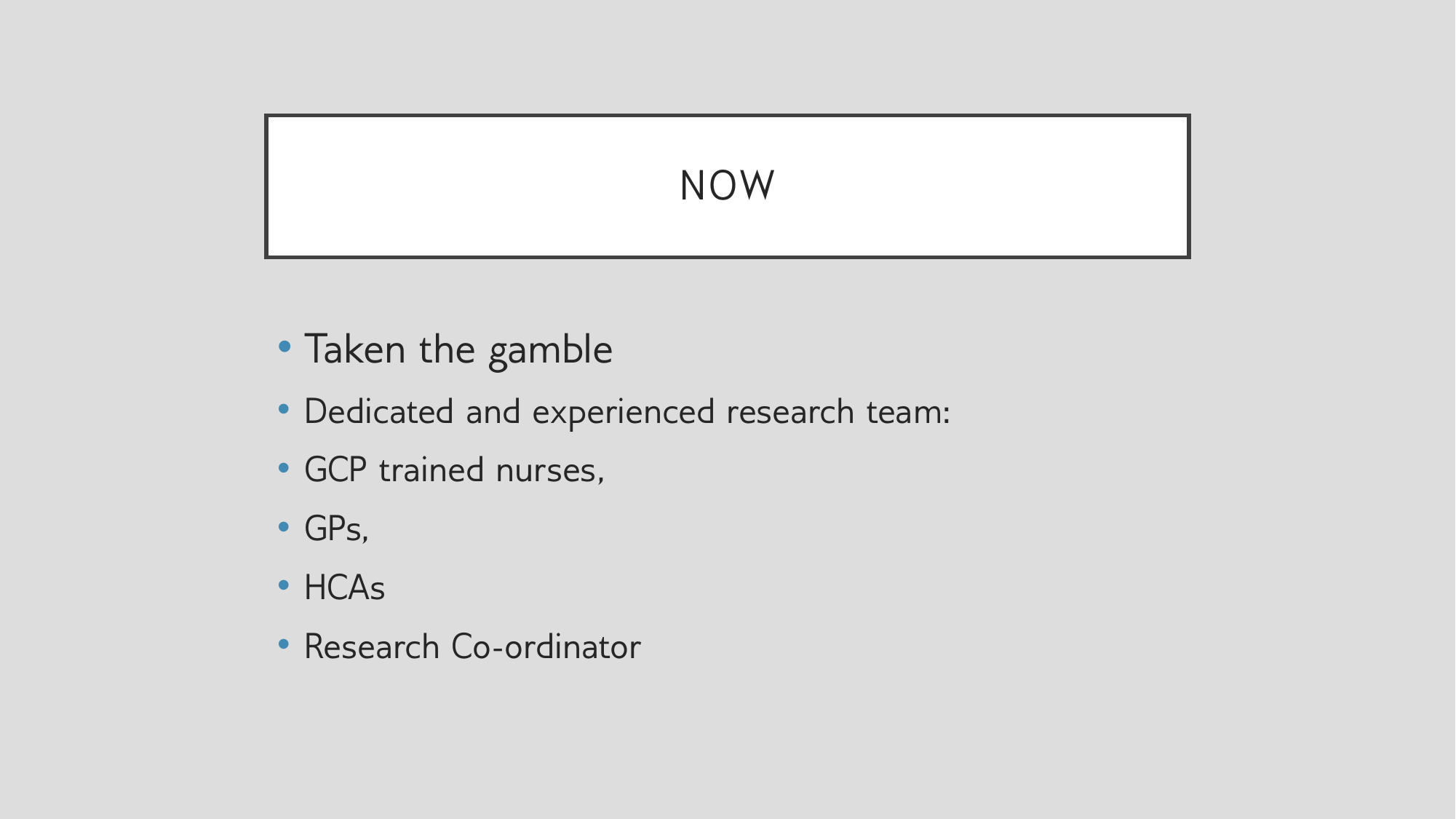

# Now
Taken the gamble
Dedicated and experienced research team:
GCP trained nurses,
GPs,
HCAs
Research Co-ordinator